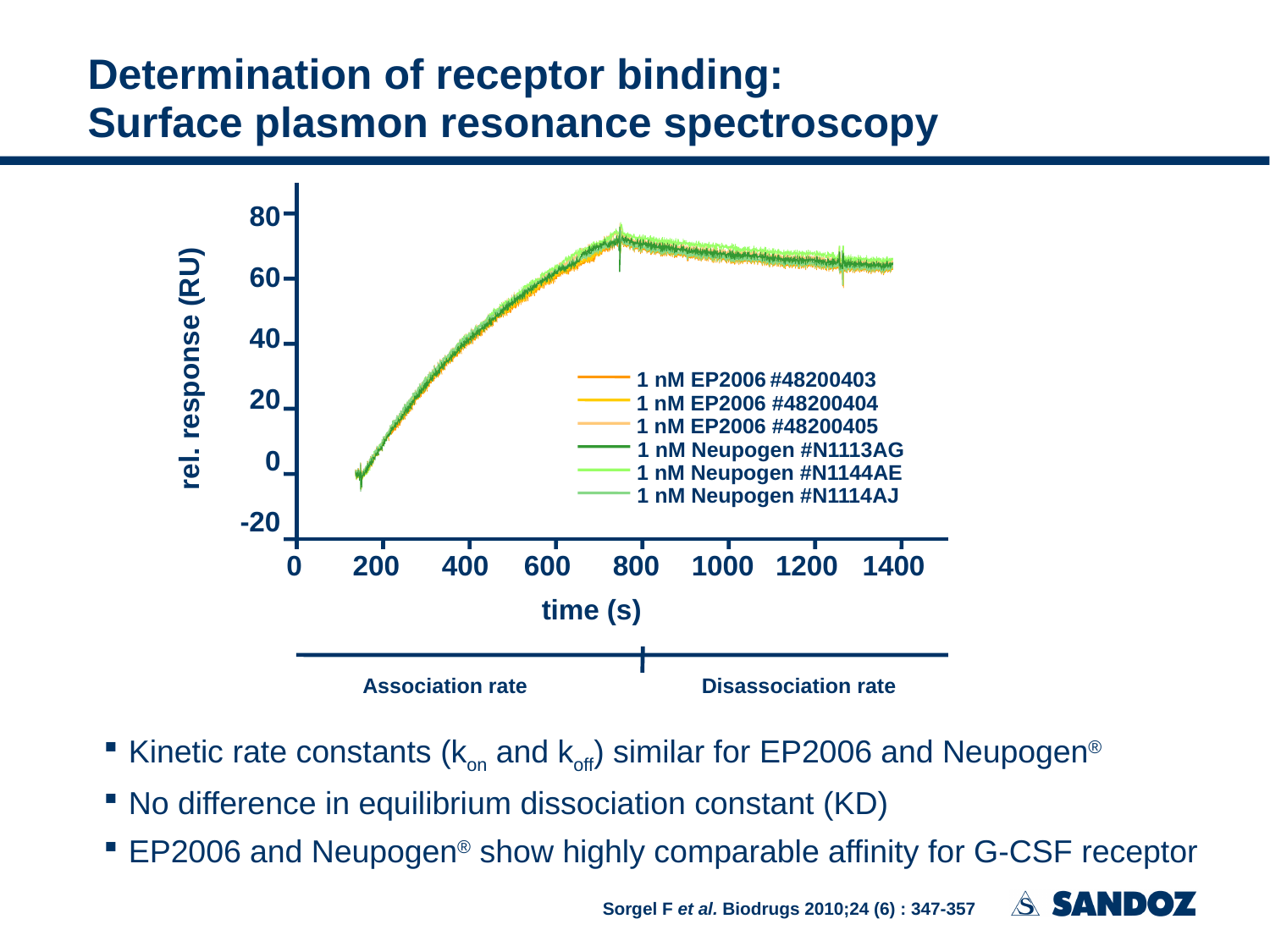

# Determination of receptor binding: Surface plasmon resonance spectroscopy

80
60
40
20
0
-20

rel. response (RU)

1 nM EP2006 #48200403

1 nM EP2006 #48200404

1 nM EP2006 #48200405

1 nM Neupogen #N1113AG

1 nM Neupogen #N1144AE

1 nM Neupogen #N1114AJ

0
200
400
600
800
1000
1200
1400
time (s)

Association rate
Disassociation rate
Kinetic rate constants (kon and koff) similar for EP2006 and Neupogen®
No difference in equilibrium dissociation constant (KD)
EP2006 and Neupogen® show highly comparable affinity for G-CSF receptor
Sorgel F et al. Biodrugs 2010;24 (6) : 347-357